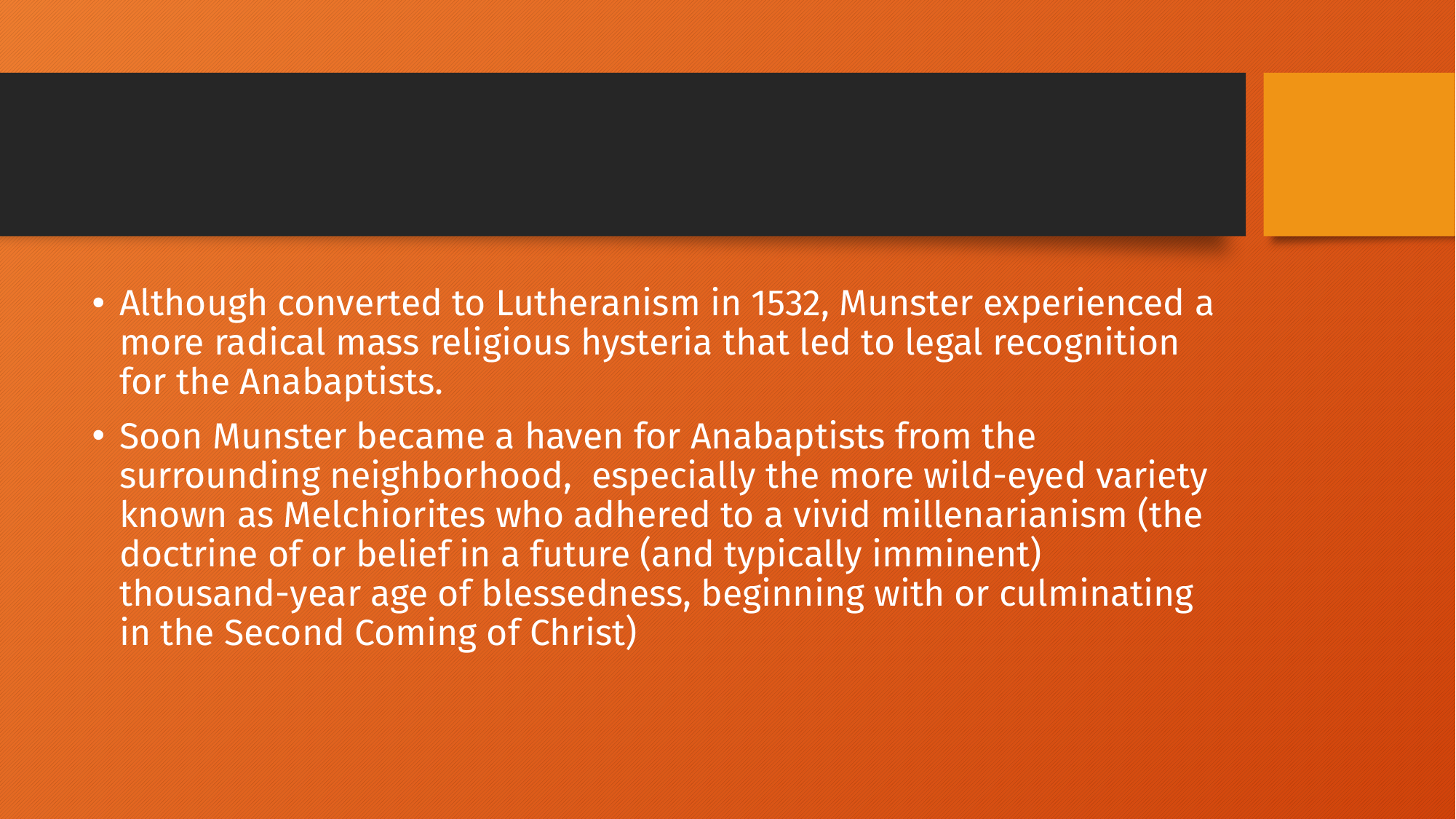

#
Although converted to Lutheranism in 1532, Munster experienced a more radical mass religious hysteria that led to legal recognition for the Anabaptists.
Soon Munster became a haven for Anabaptists from the surrounding neighborhood,  especially the more wild-eyed variety known as Melchiorites who adhered to a vivid millenarianism (the doctrine of or belief in a future (and typically imminent) thousand-year age of blessedness, beginning with or culminating in the Second Coming of Christ)